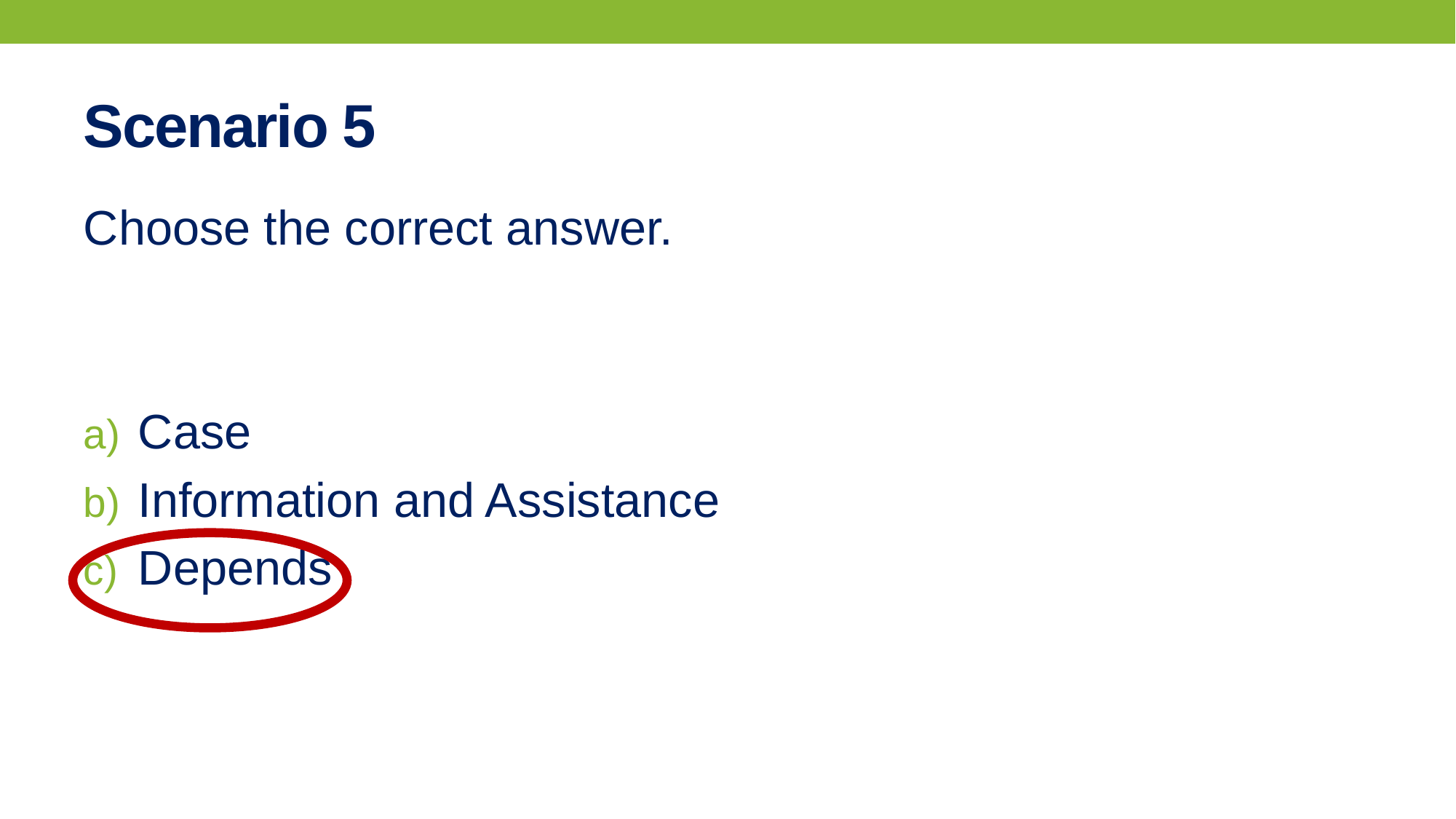

# Scenario 5
Choose the correct answer.

Case
Information and Assistance
Depends